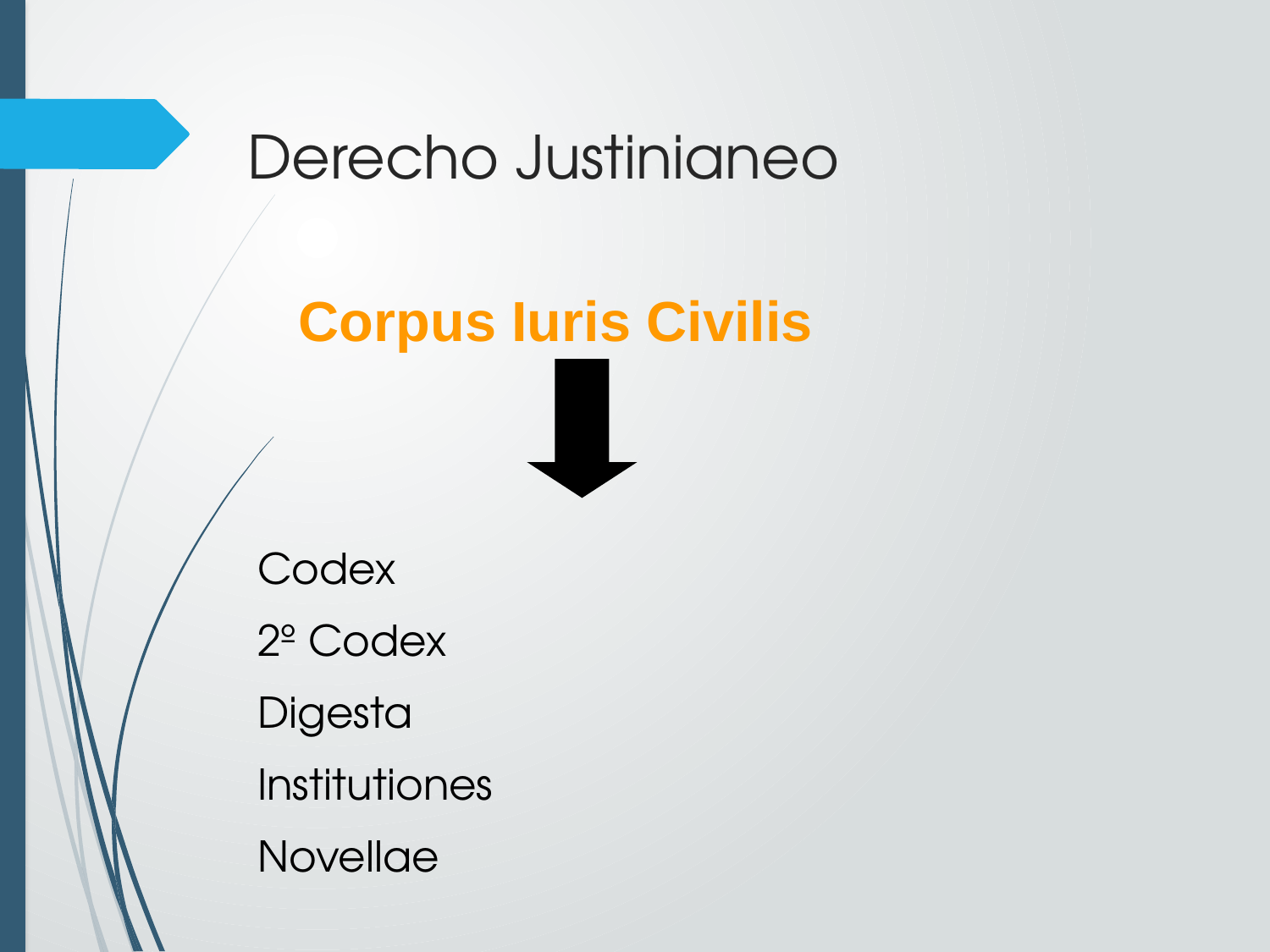

# Derecho Justinianeo
Corpus Iuris Civilis

Codex
2º Codex
Digesta
Institutiones
Novellae